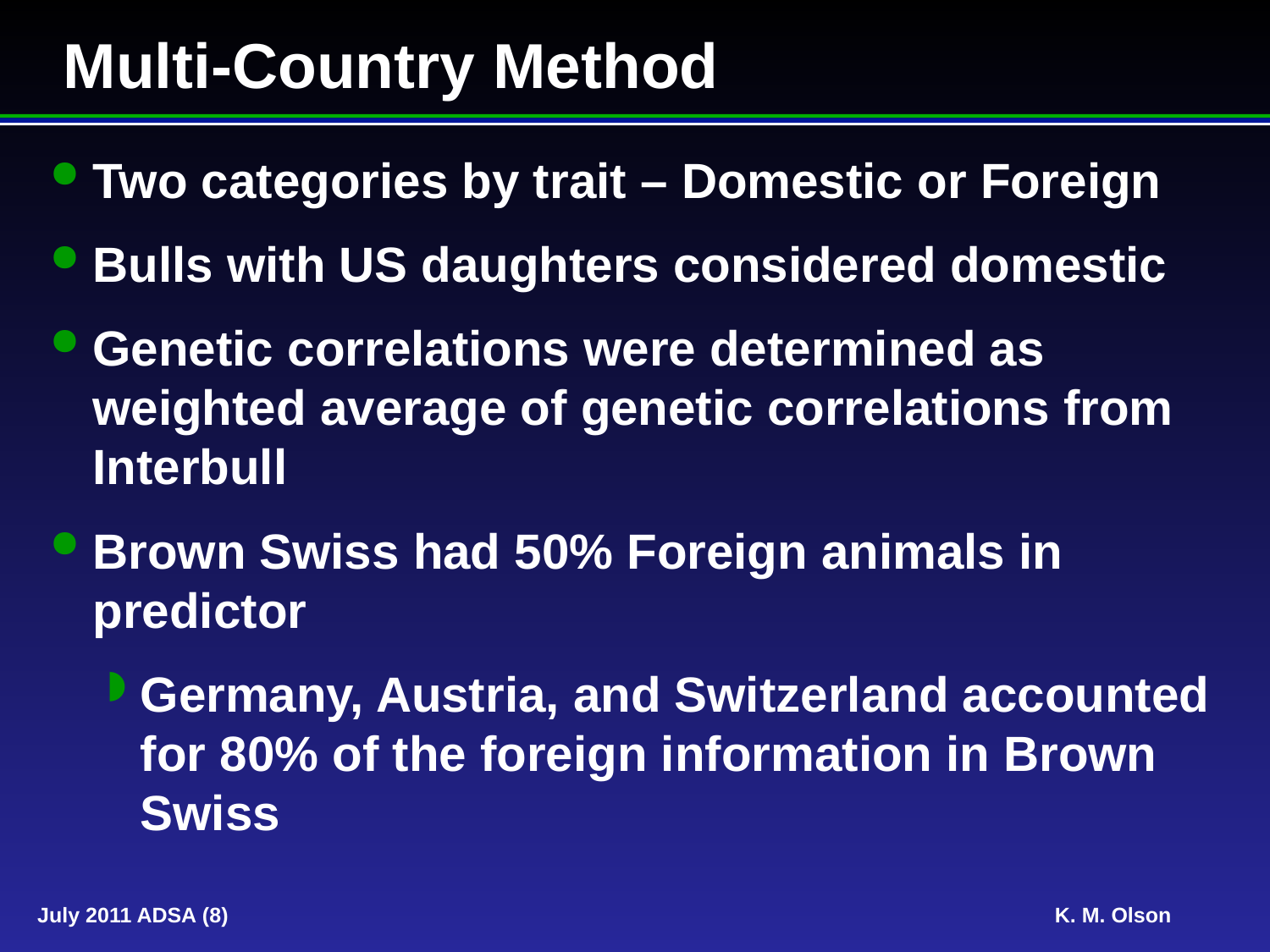

# Multi-Country Method
Two categories by trait – Domestic or Foreign
Bulls with US daughters considered domestic
Genetic correlations were determined as weighted average of genetic correlations from Interbull
Brown Swiss had 50% Foreign animals in predictor
Germany, Austria, and Switzerland accounted for 80% of the foreign information in Brown Swiss